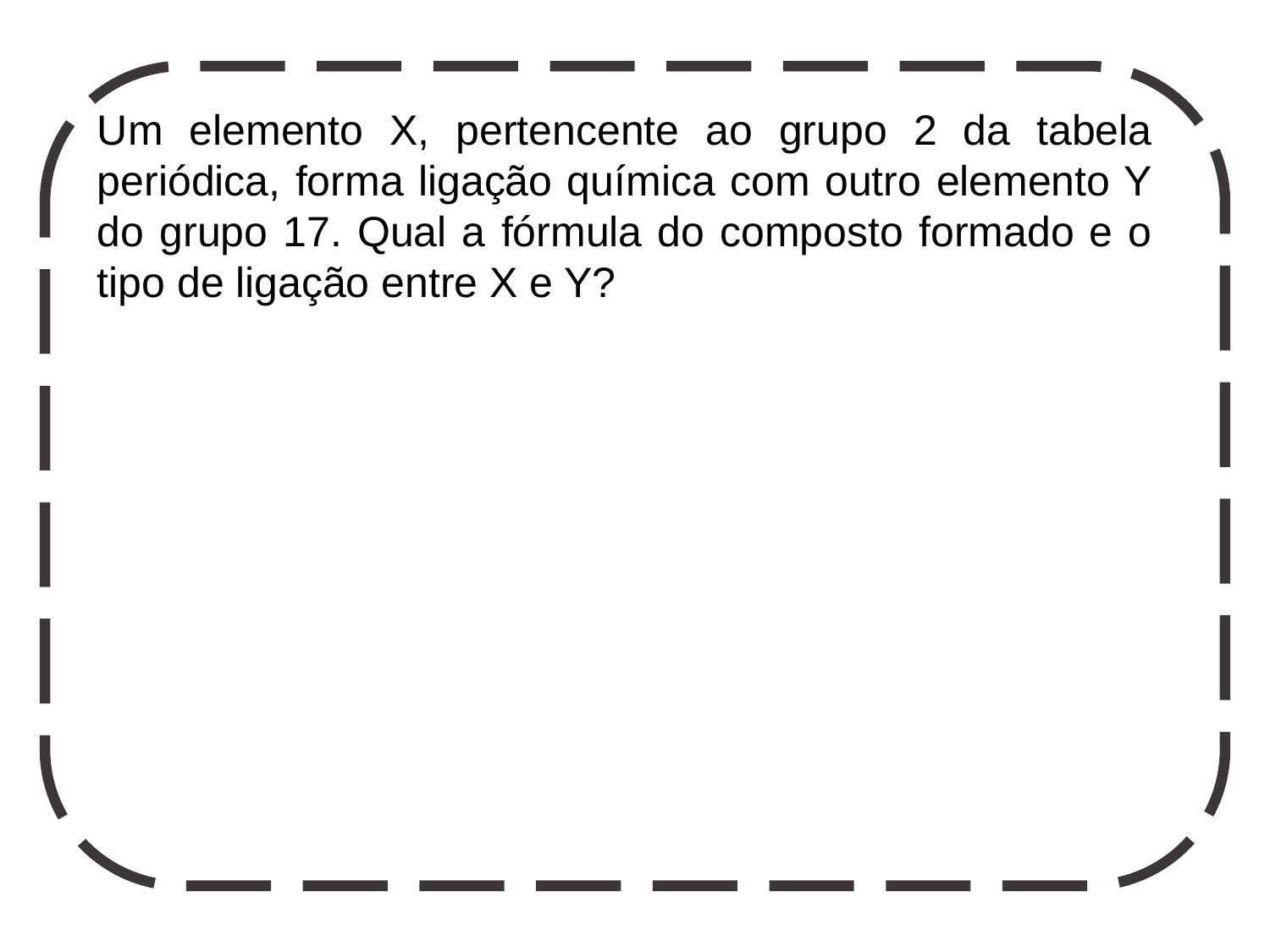

Um elemento X, pertencente ao grupo 2 da tabela periódica, forma ligação química com outro elemento Y do grupo 17. Qual a fórmula do composto formado e o tipo de ligação entre X e Y?